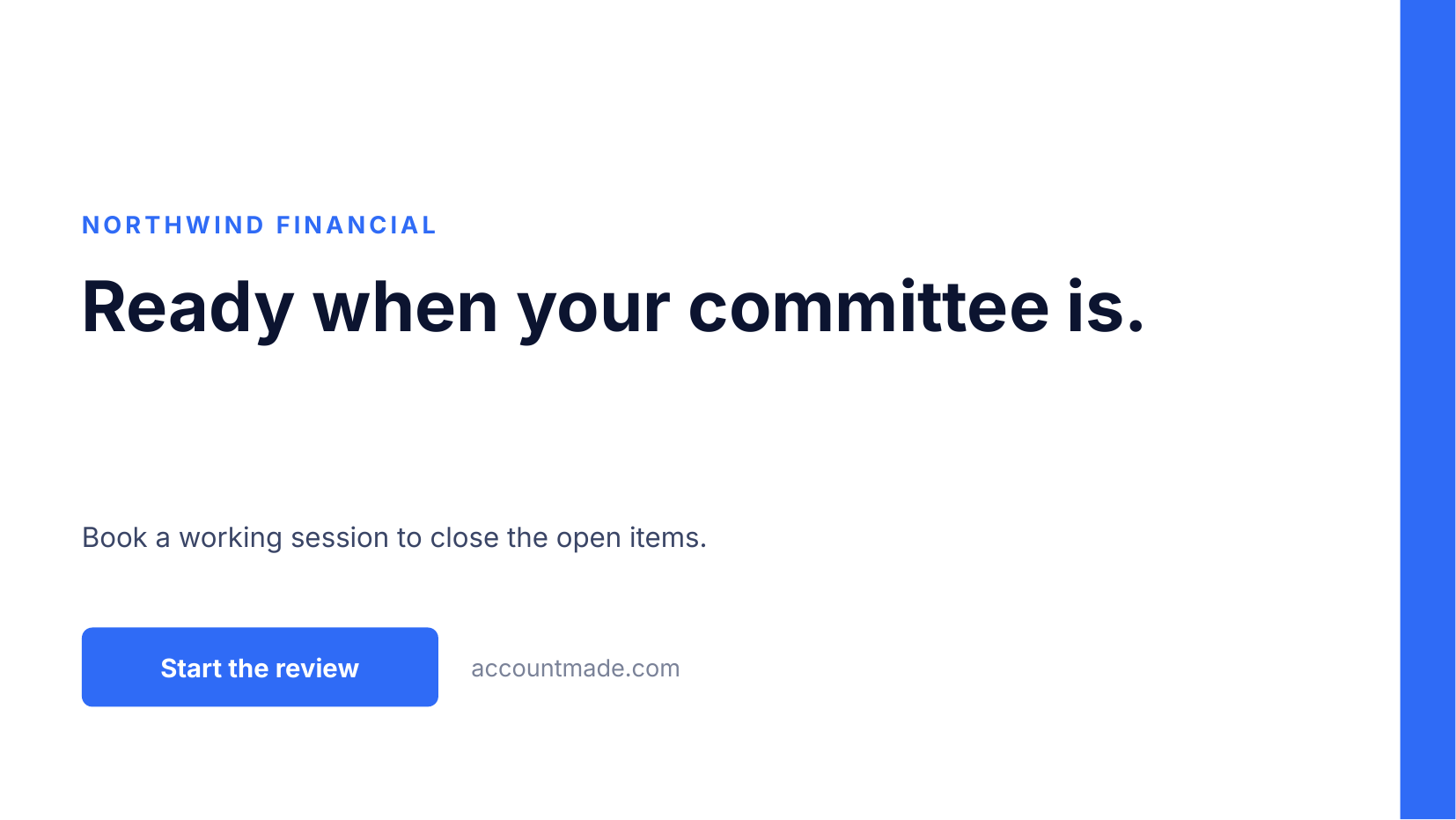

NORTHWIND FINANCIAL
Ready when your committee is.
Book a working session to close the open items.

Start the review
accountmade.com